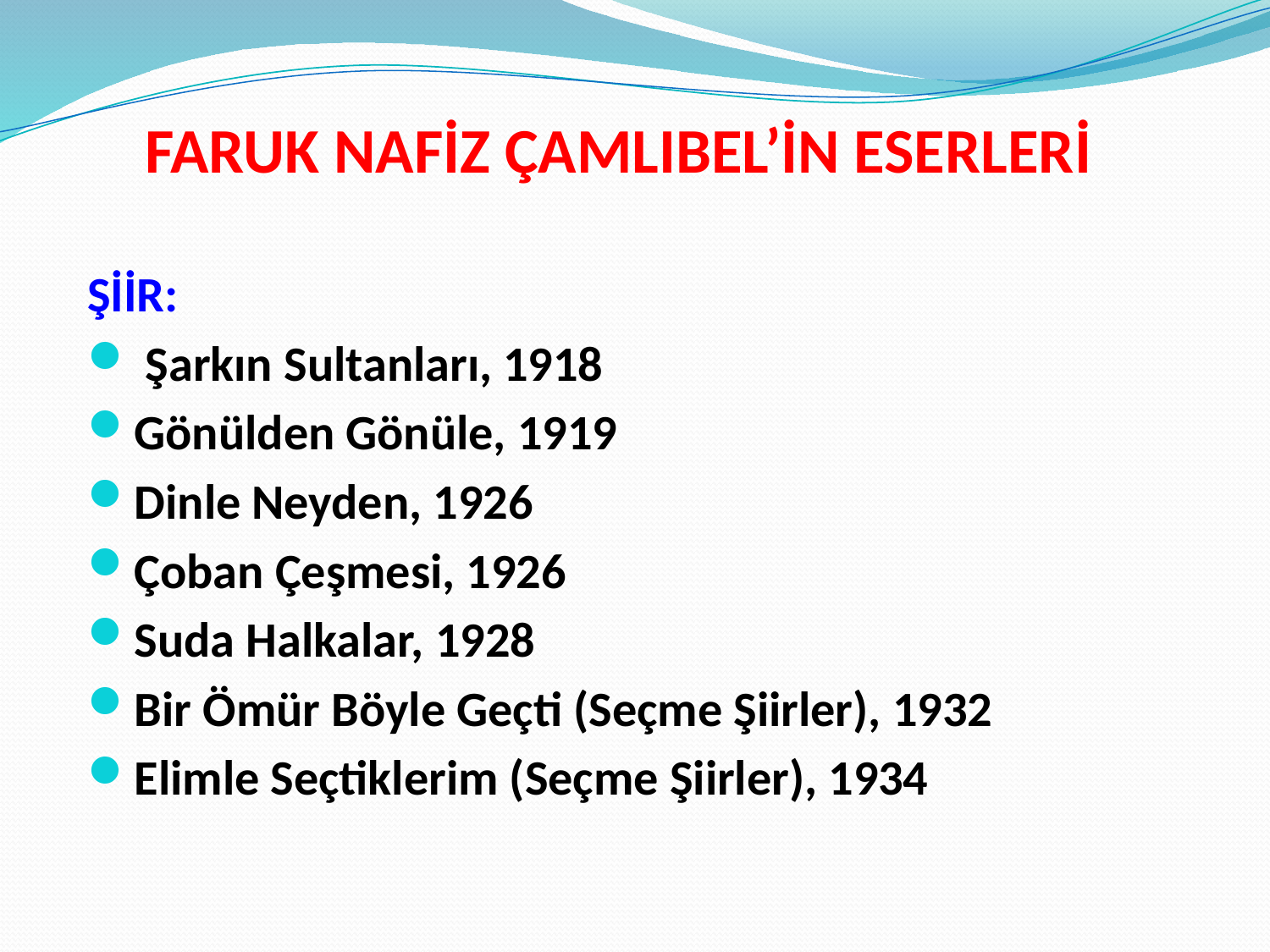

# FARUK NAFİZ ÇAMLIBEL’İN ESERLERİ
ŞİİR:
 Şarkın Sultanları, 1918
Gönülden Gönüle, 1919
Dinle Neyden, 1926
Çoban Çeşmesi, 1926
Suda Halkalar, 1928
Bir Ömür Böyle Geçti (Seçme Şiirler), 1932
Elimle Seçtiklerim (Seçme Şiirler), 1934